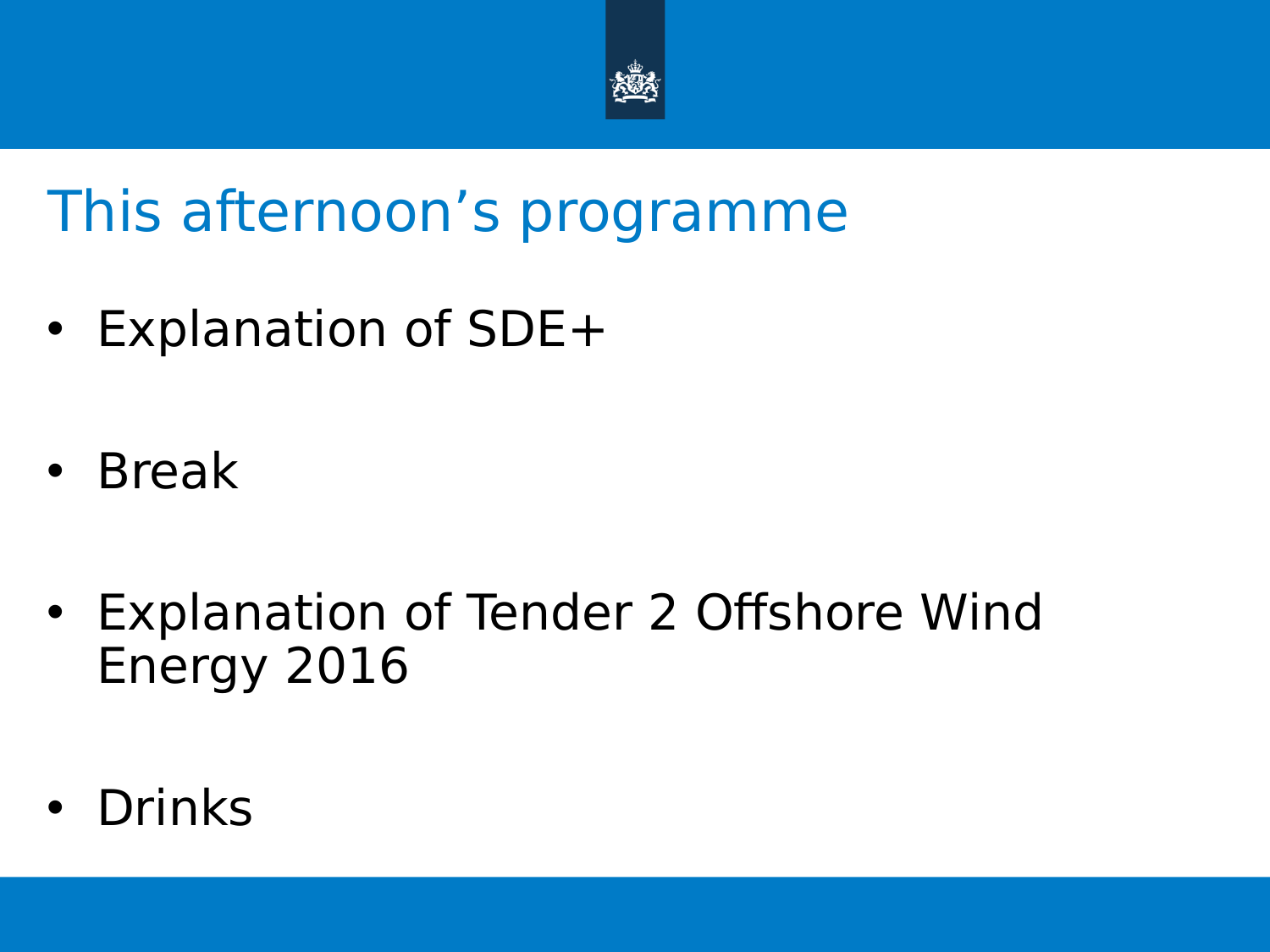

# This afternoon’s programme
Explanation of SDE+

Break

Explanation of Tender 2 Offshore Wind Energy 2016

Drinks